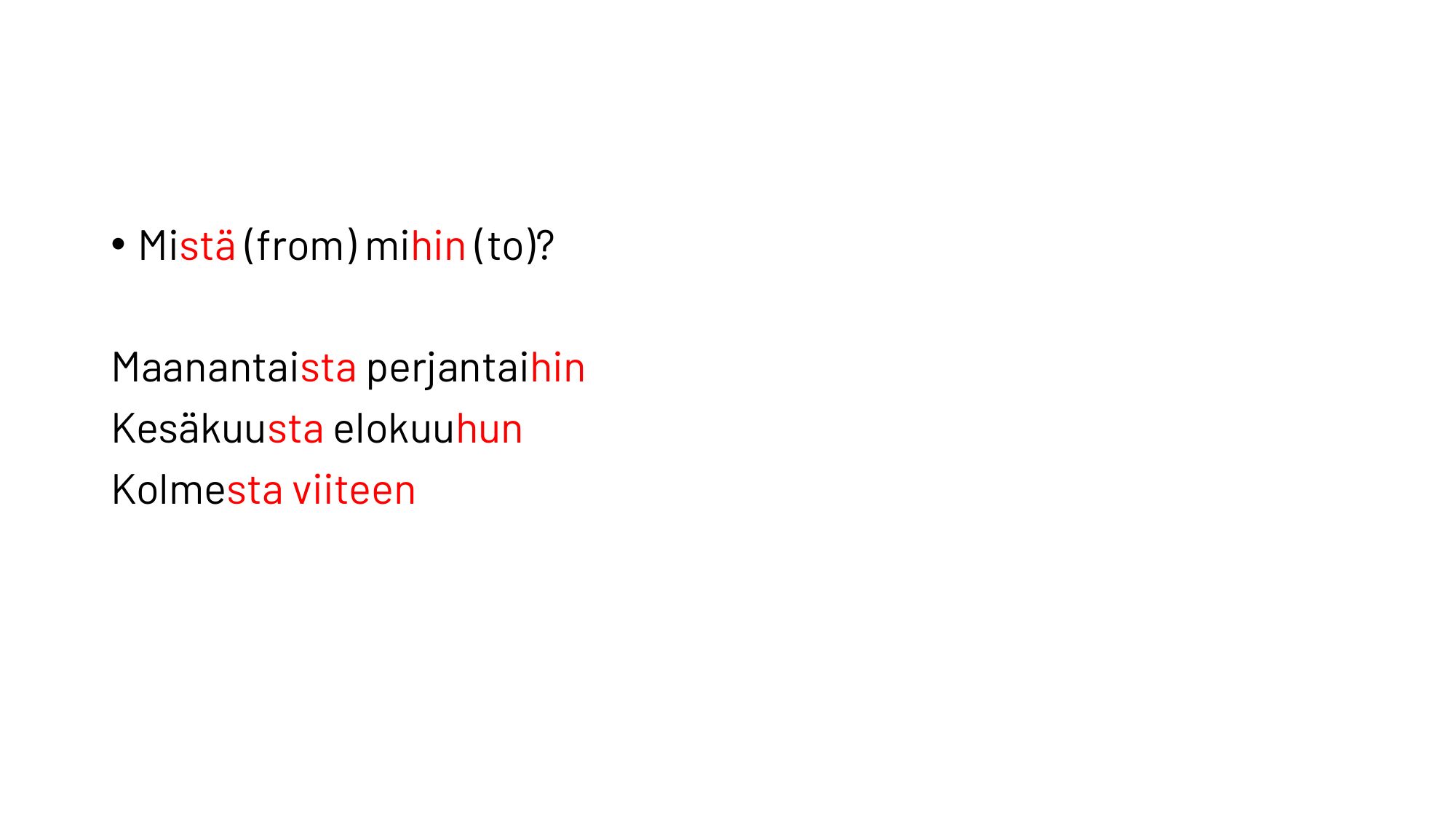

#
Mistä (from) mihin (to)?

Maanantaista perjantaihin
Kesäkuusta elokuuhun
Kolmesta viiteen